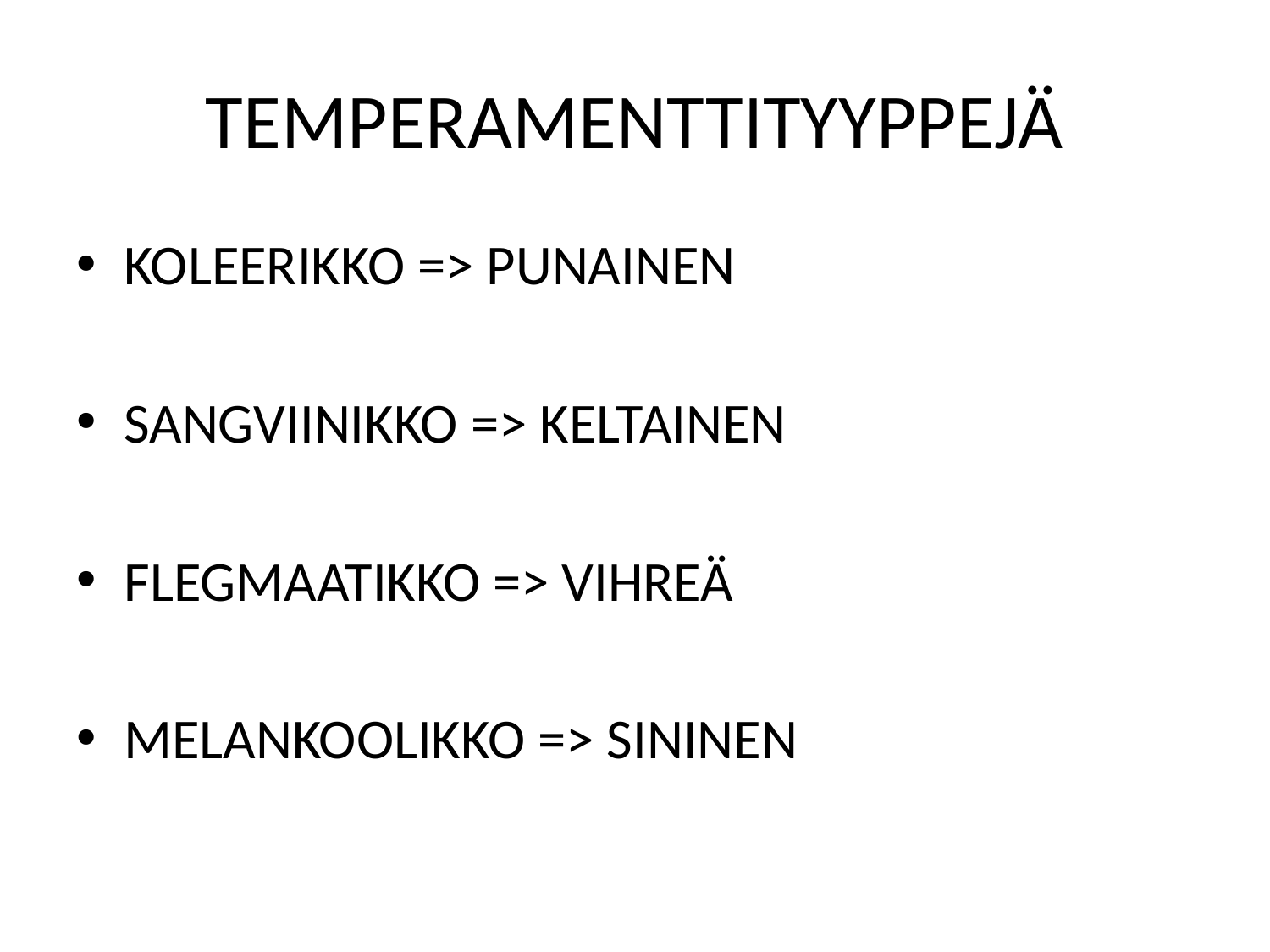

# TEMPERAMENTTITYYPPEJÄ
KOLEERIKKO => PUNAINEN

SANGVIINIKKO => KELTAINEN

FLEGMAATIKKO => VIHREÄ

MELANKOOLIKKO => SININEN